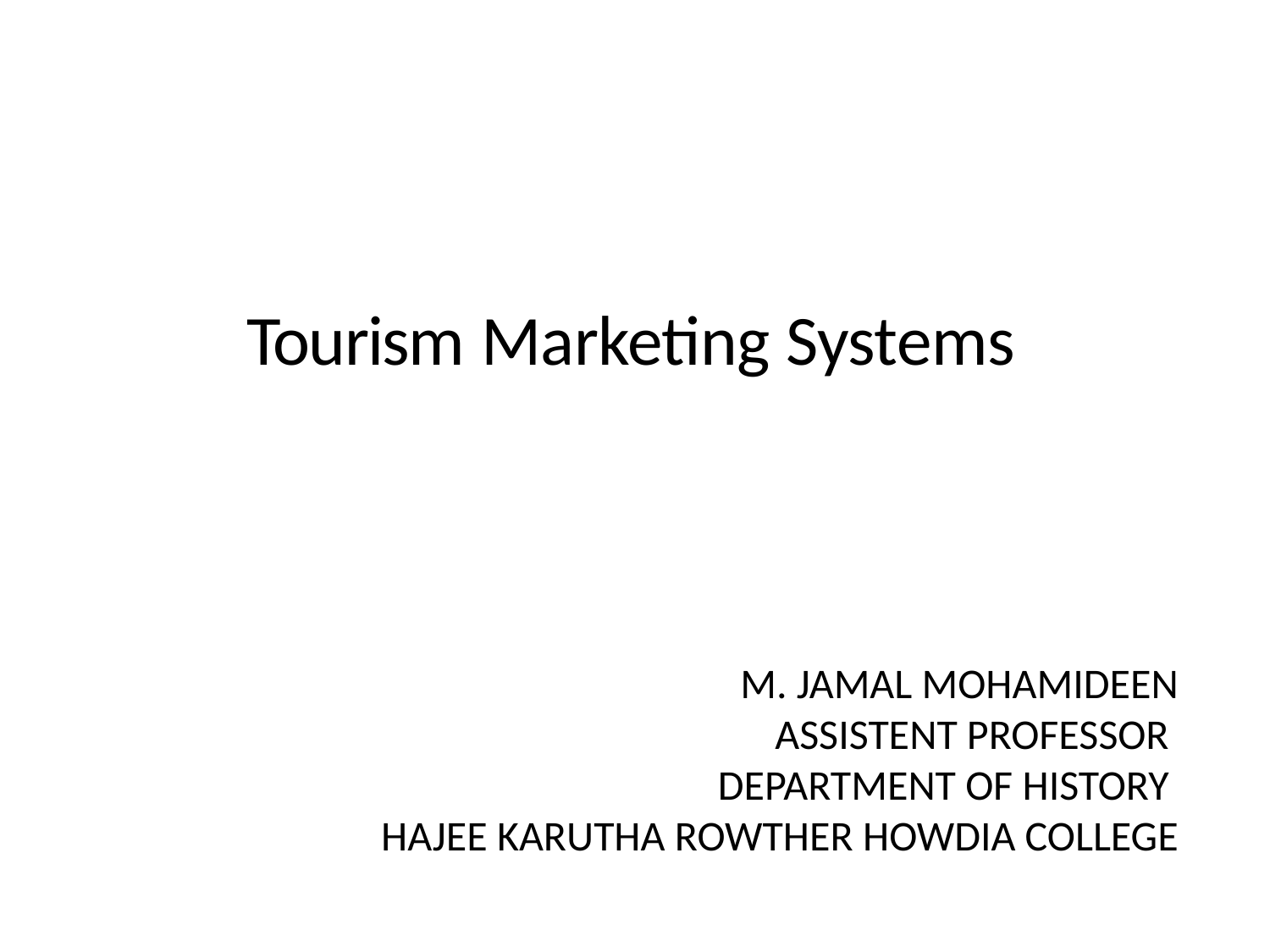

# Tourism Marketing Systems
M. JAMAL MOHAMIDEEN
ASSISTENT PROFESSOR
DEPARTMENT OF HISTORY
HAJEE KARUTHA ROWTHER HOWDIA COLLEGE